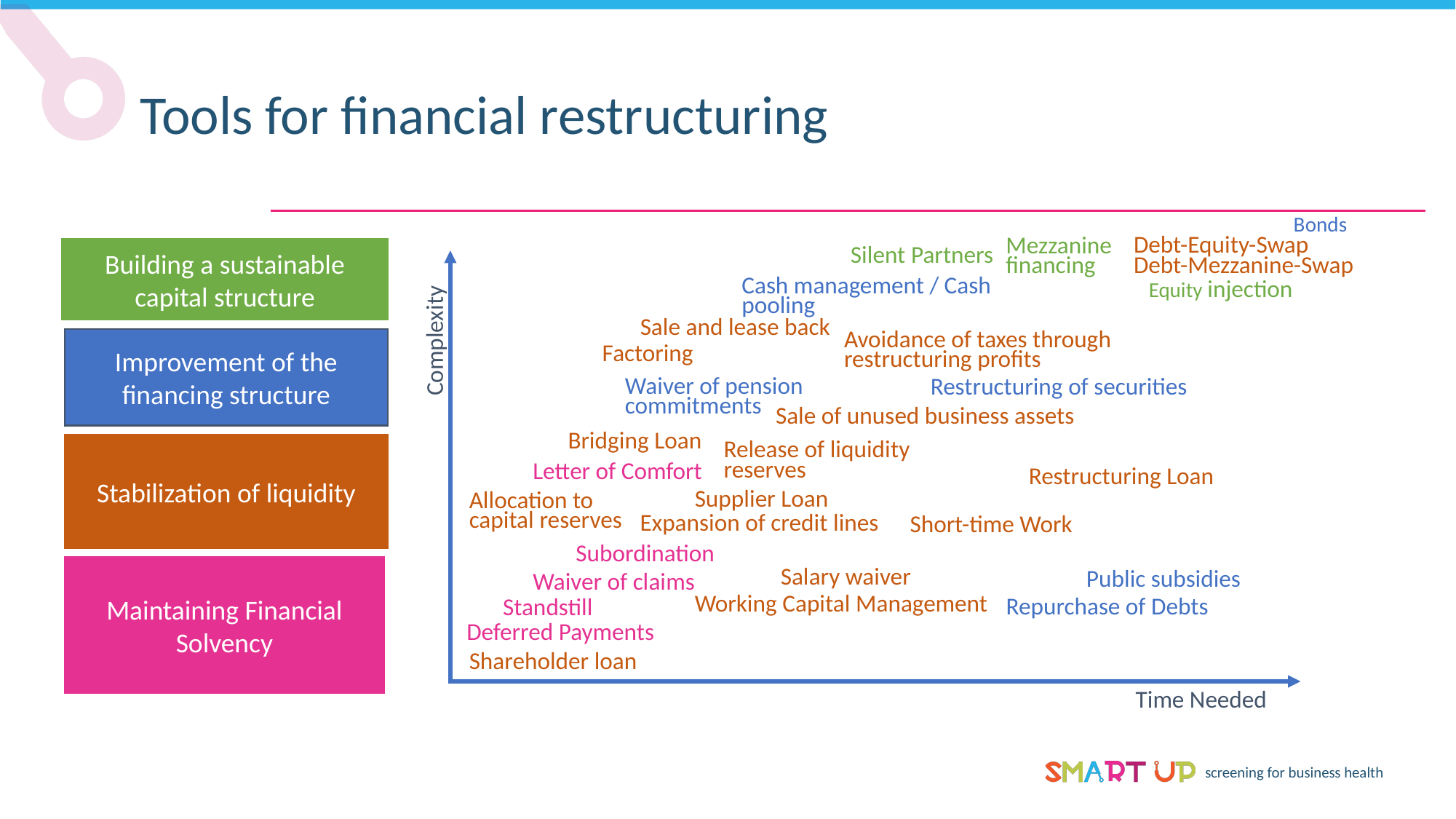

Tools for financial restructuring
Bonds
Debt-Equity-Swap
Debt-Mezzanine-Swap
Mezzanine
financing
Building a sustainable capital structure
Silent Partners
Cash management / Cash pooling
Equity injection
Sale and lease back
Complexity
Improvement of the financing structure
Avoidance of taxes through restructuring profits
Factoring
Waiver of pension commitments
Restructuring of securities
Sale of unused business assets
Bridging Loan
Stabilization of liquidity
Release of liquidity
reserves
Letter of Comfort
Restructuring Loan
Supplier Loan
Allocation to
capital reserves
Expansion of credit lines
Short-time Work
Subordination
Maintaining Financial Solvency
Salary waiver
Public subsidies
Waiver of claims
Working Capital Management
Repurchase of Debts
Standstill
Deferred Payments
Shareholder loan
Time Needed